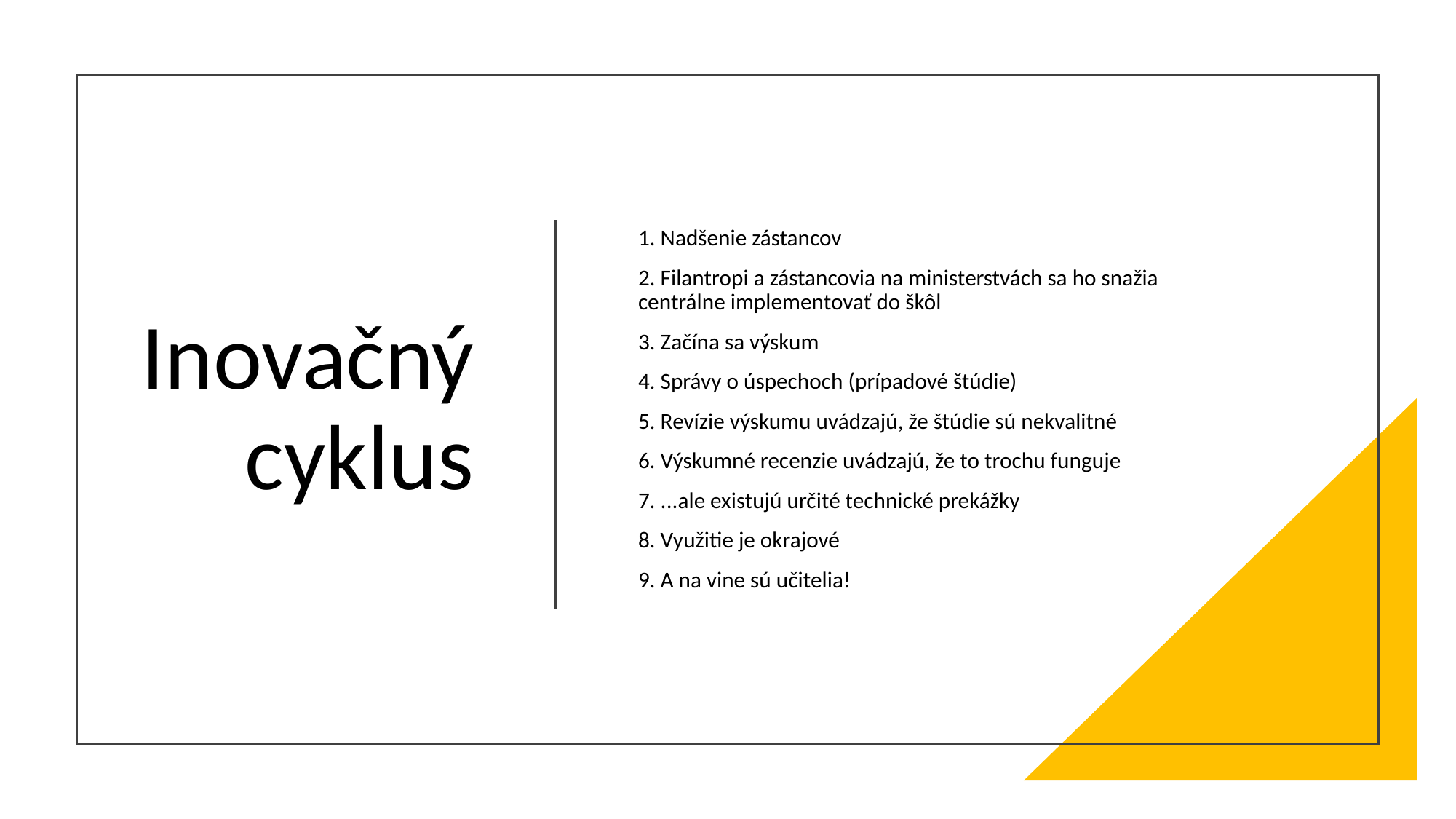

# Inovačný cyklus
1. Nadšenie zástancov
2. Filantropi a zástancovia na ministerstvách sa ho snažia centrálne implementovať do škôl
3. Začína sa výskum
4. Správy o úspechoch (prípadové štúdie)
5. Revízie výskumu uvádzajú, že štúdie sú nekvalitné
6. Výskumné recenzie uvádzajú, že to trochu funguje
7. ...ale existujú určité technické prekážky
8. Využitie je okrajové
9. A na vine sú učitelia!